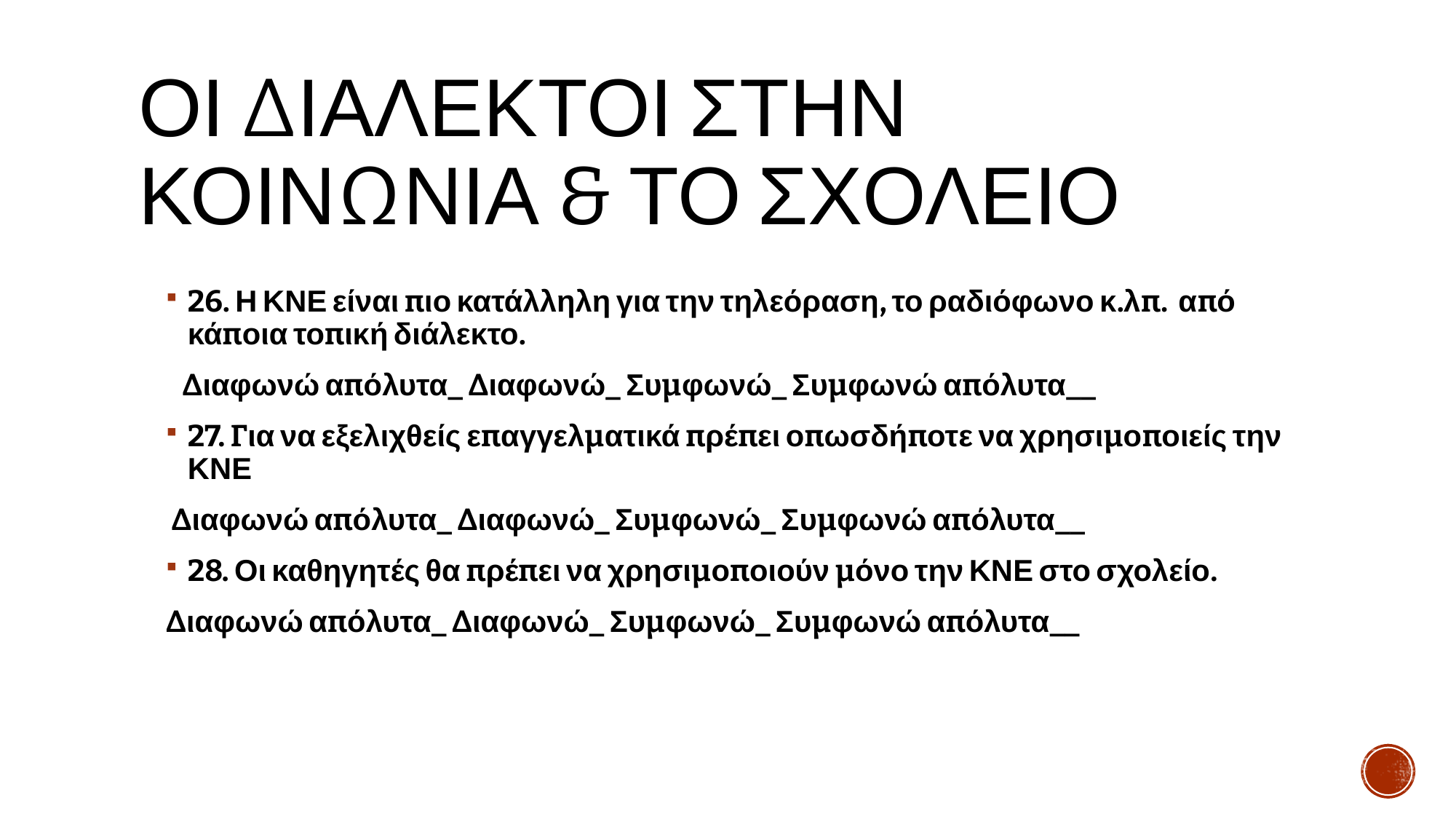

# Οι διαλεκτοι στην κοινωνια & το σχολειο
26. Η ΚΝΕ είναι πιο κατάλληλη για την τηλεόραση, το ραδιόφωνο κ.λπ.  από κάποια τοπική διάλεκτο.
   Διαφωνώ απόλυτα_ Διαφωνώ_ Συμφωνώ_ Συμφωνώ απόλυτα__
27. Για να εξελιχθείς επαγγελματικά πρέπει οπωσδήποτε να χρησιμοποιείς την ΚΝΕ
 Διαφωνώ απόλυτα_ Διαφωνώ_ Συμφωνώ_ Συμφωνώ απόλυτα__
28. Οι καθηγητές θα πρέπει να χρησιμοποιούν μόνο την ΚΝΕ στο σχολείο.
Διαφωνώ απόλυτα_ Διαφωνώ_ Συμφωνώ_ Συμφωνώ απόλυτα__